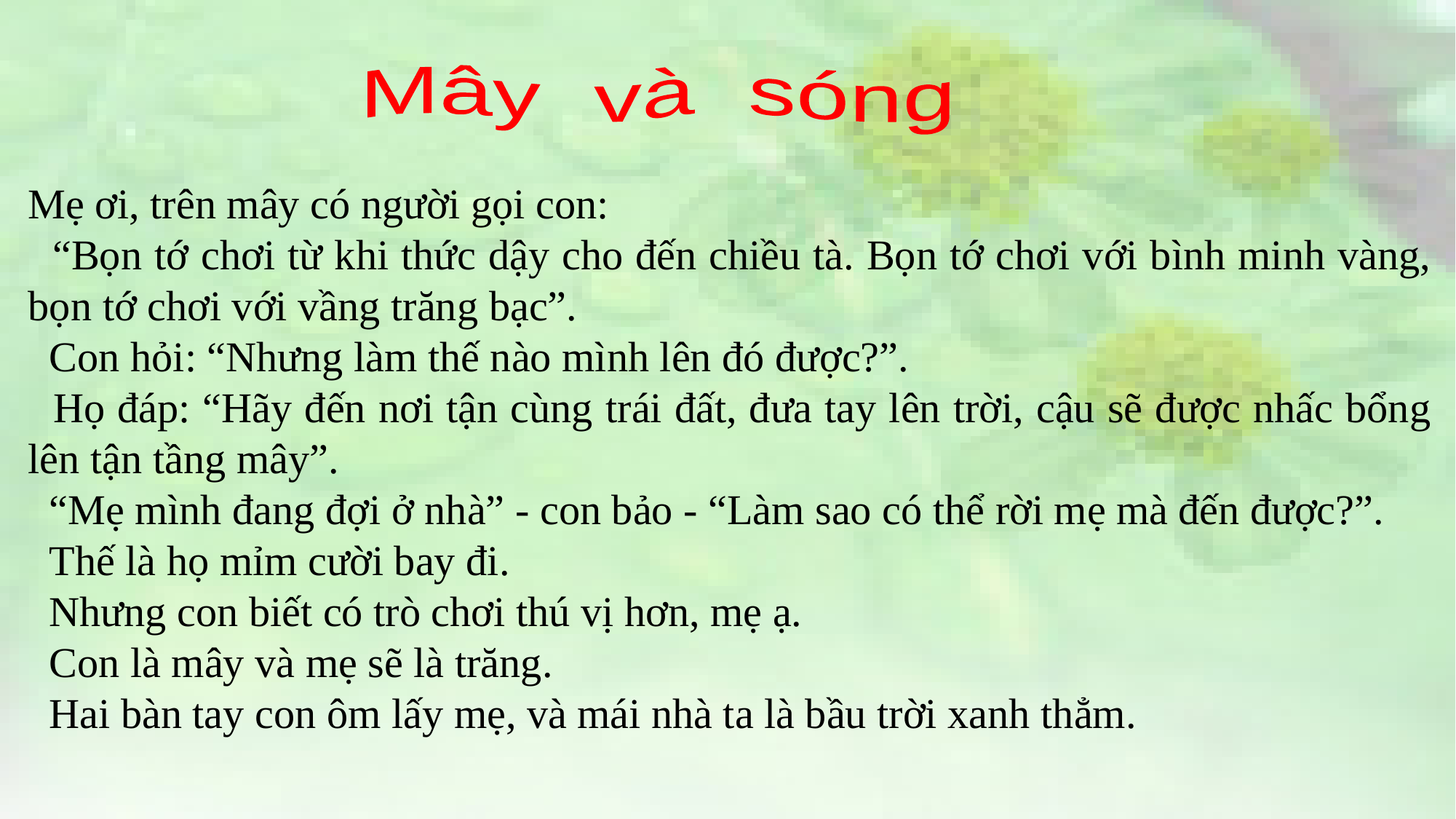

Mây  và  sóng
Mẹ ơi, trên mây có người gọi con:
  “Bọn tớ chơi từ khi thức dậy cho đến chiều tà. Bọn tớ chơi với bình minh vàng, bọn tớ chơi với vầng trăng bạc”.
  Con hỏi: “Nhưng làm thế nào mình lên đó được?”.
  Họ đáp: “Hãy đến nơi tận cùng trái đất, đưa tay lên trời, cậu sẽ được nhấc bổng lên tận tầng mây”.
  “Mẹ mình đang đợi ở nhà” - con bảo - “Làm sao có thể rời mẹ mà đến được?”.
  Thế là họ mỉm cười bay đi.
  Nhưng con biết có trò chơi thú vị hơn, mẹ ạ.
  Con là mây và mẹ sẽ là trăng.
  Hai bàn tay con ôm lấy mẹ, và mái nhà ta là bầu trời xanh thẳm.